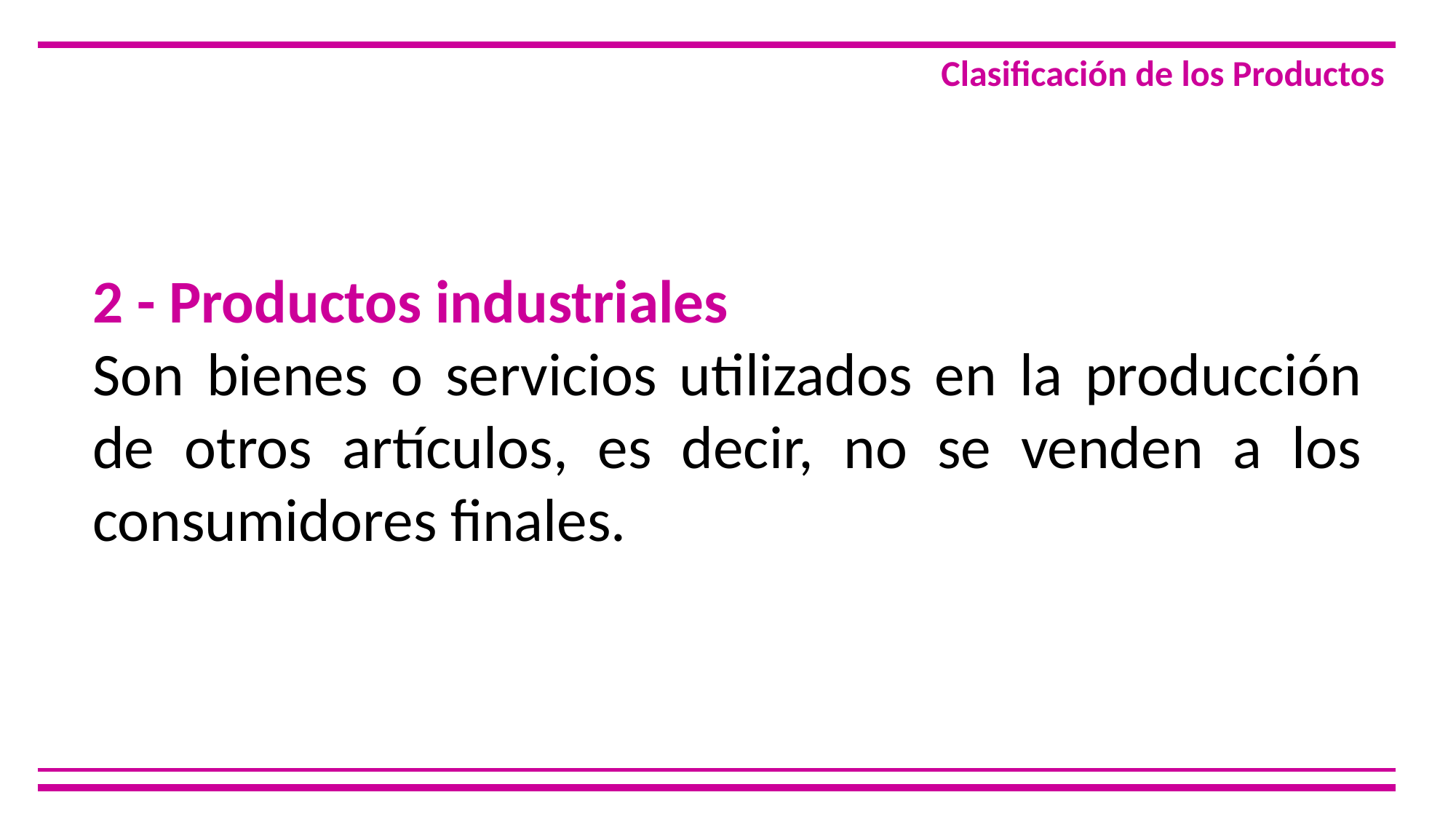

Clasificación de los Productos
2 - Productos industriales
Son bienes o servicios utilizados en la producción de otros artículos, es decir, no se venden a los consumidores finales.